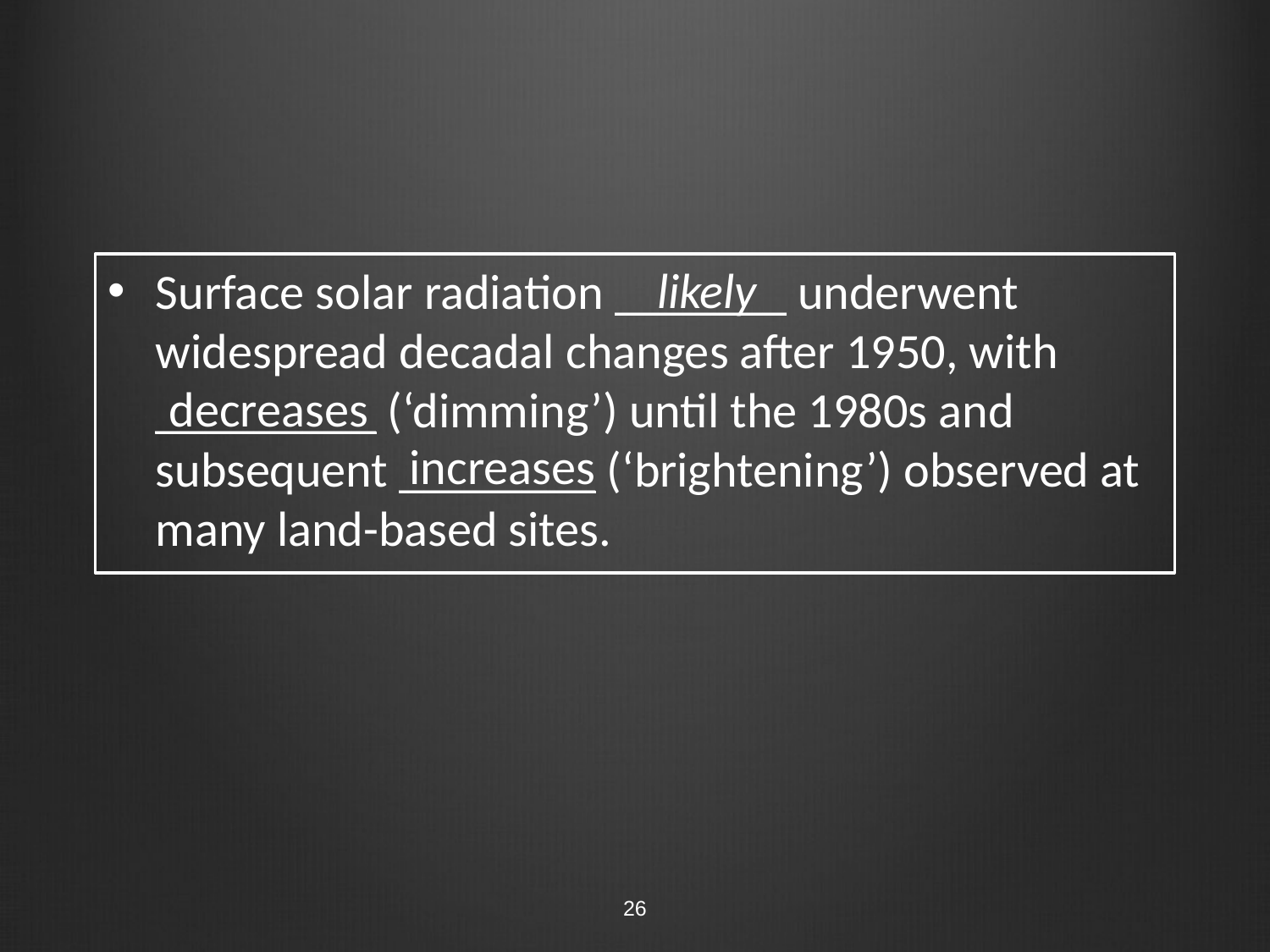

#
likely
Surface solar radiation _______ underwent widespread decadal changes after 1950, with _________ (‘dimming’) until the 1980s and subsequent ________ (‘brightening’) observed at many land-based sites.
decreases
increases
26